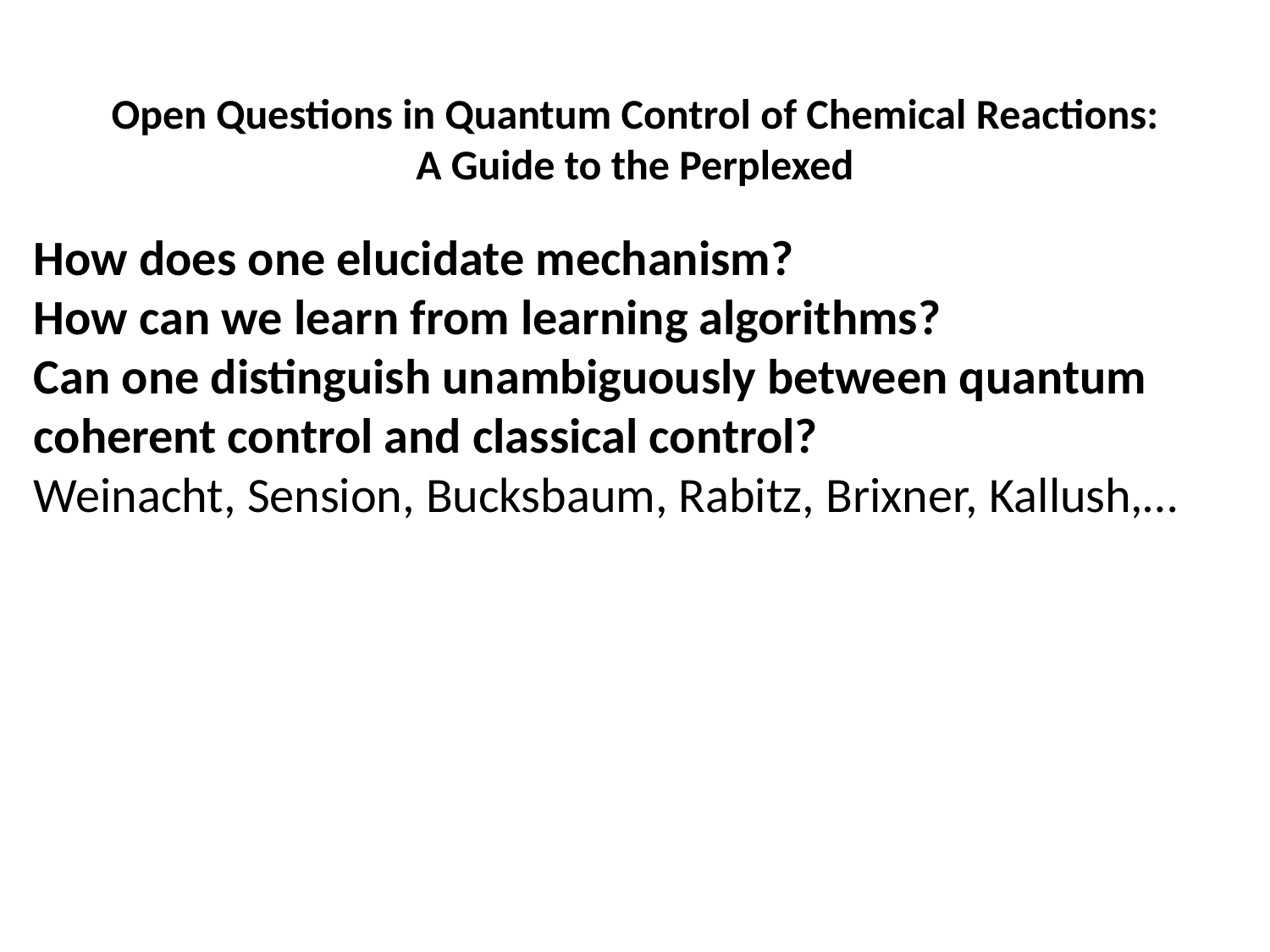

Open Questions in Quantum Control of Chemical Reactions:
A Guide to the Perplexed

How does one elucidate mechanism?
How can we learn from learning algorithms?
Can one distinguish unambiguously between quantum coherent control and classical control?
Weinacht, Sension, Bucksbaum, Rabitz, Brixner, Kallush,…